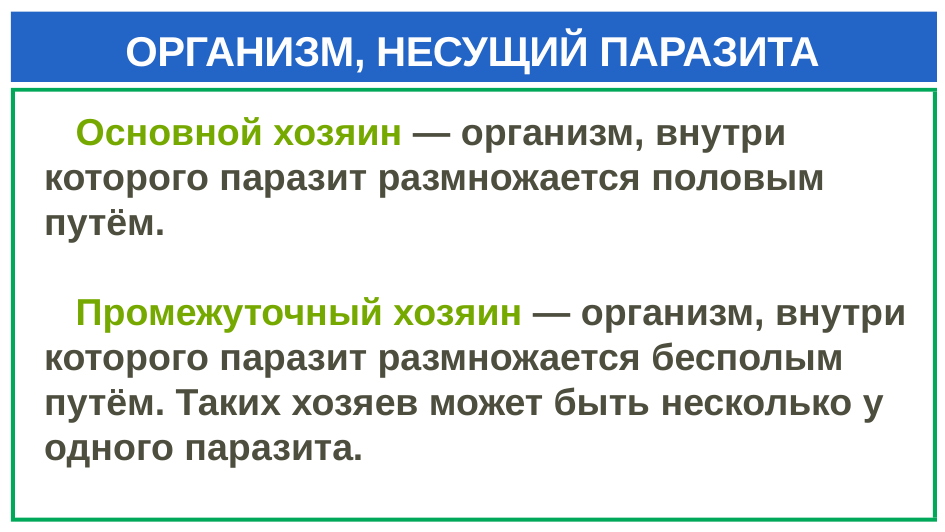

# ОРГАНИЗМ, НЕСУЩИЙ ПАРАЗИТА
   Основной хозяин — организм, внутри которого паразит размножается половым путём.

   Промежуточный хозяин — организм, внутри которого паразит размножается бесполым путём. Таких хозяев может быть несколько у одного паразита.